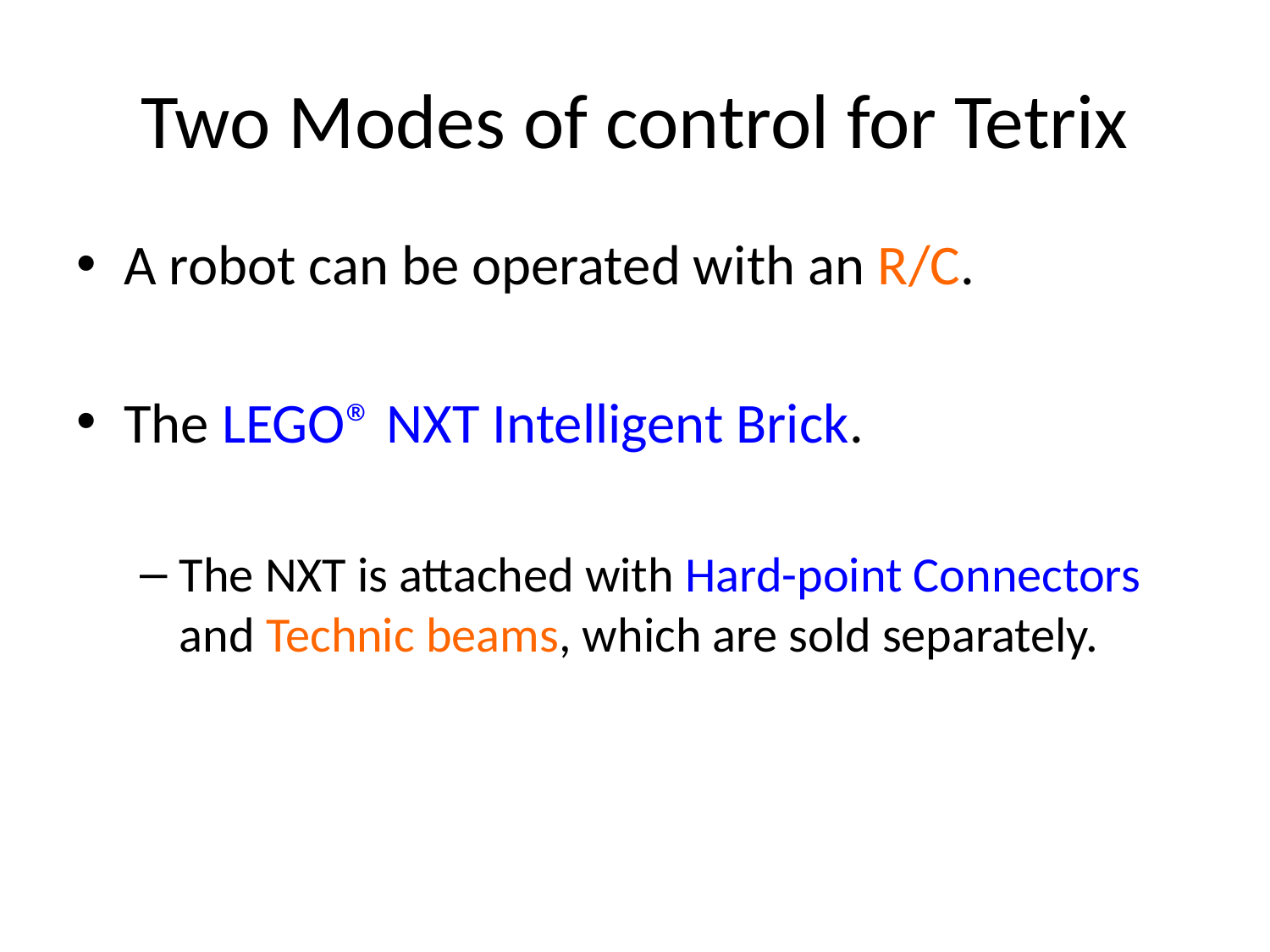

# Two Modes of control for Tetrix
A robot can be operated with an R/C.

The LEGO® NXT Intelligent Brick.

The NXT is attached with Hard-point Connectors and Technic beams, which are sold separately.